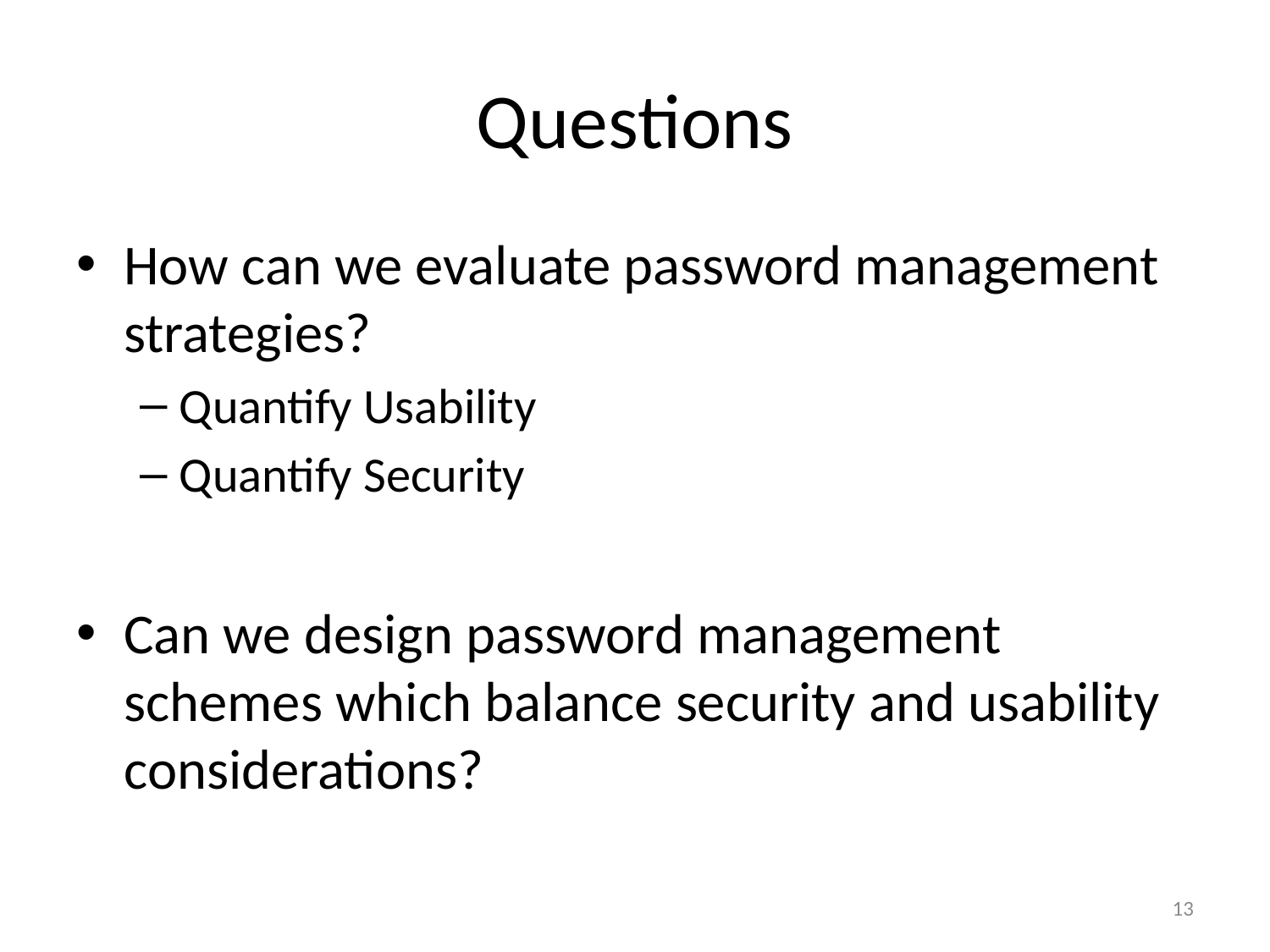

# Questions
How can we evaluate password management strategies?
Quantify Usability
Quantify Security

Can we design password management schemes which balance security and usability considerations?

13